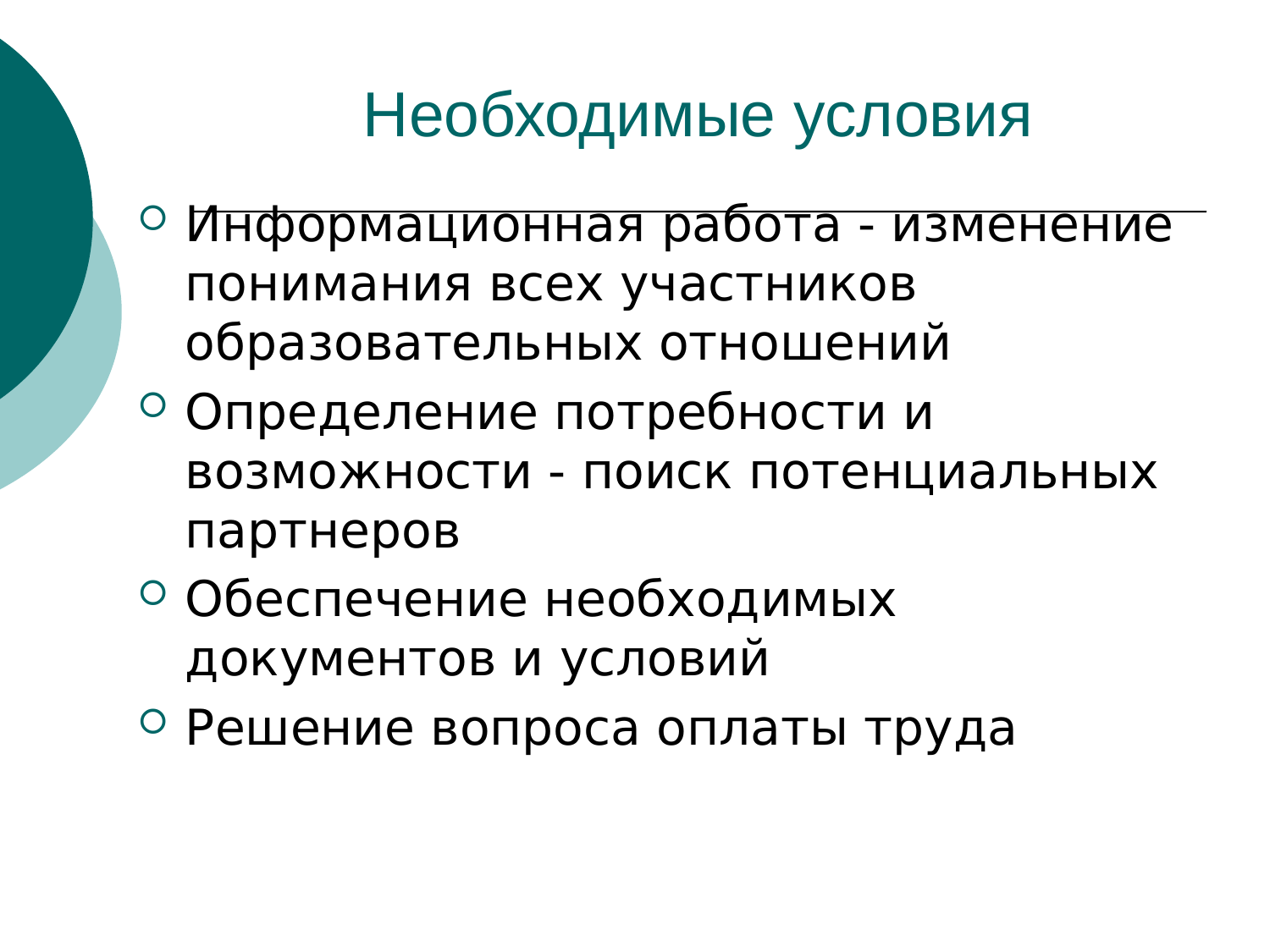

# Необходимые условия
Информационная работа - изменение понимания всех участников образовательных отношений
Определение потребности и возможности - поиск потенциальных партнеров
Обеспечение необходимых документов и условий
Решение вопроса оплаты труда